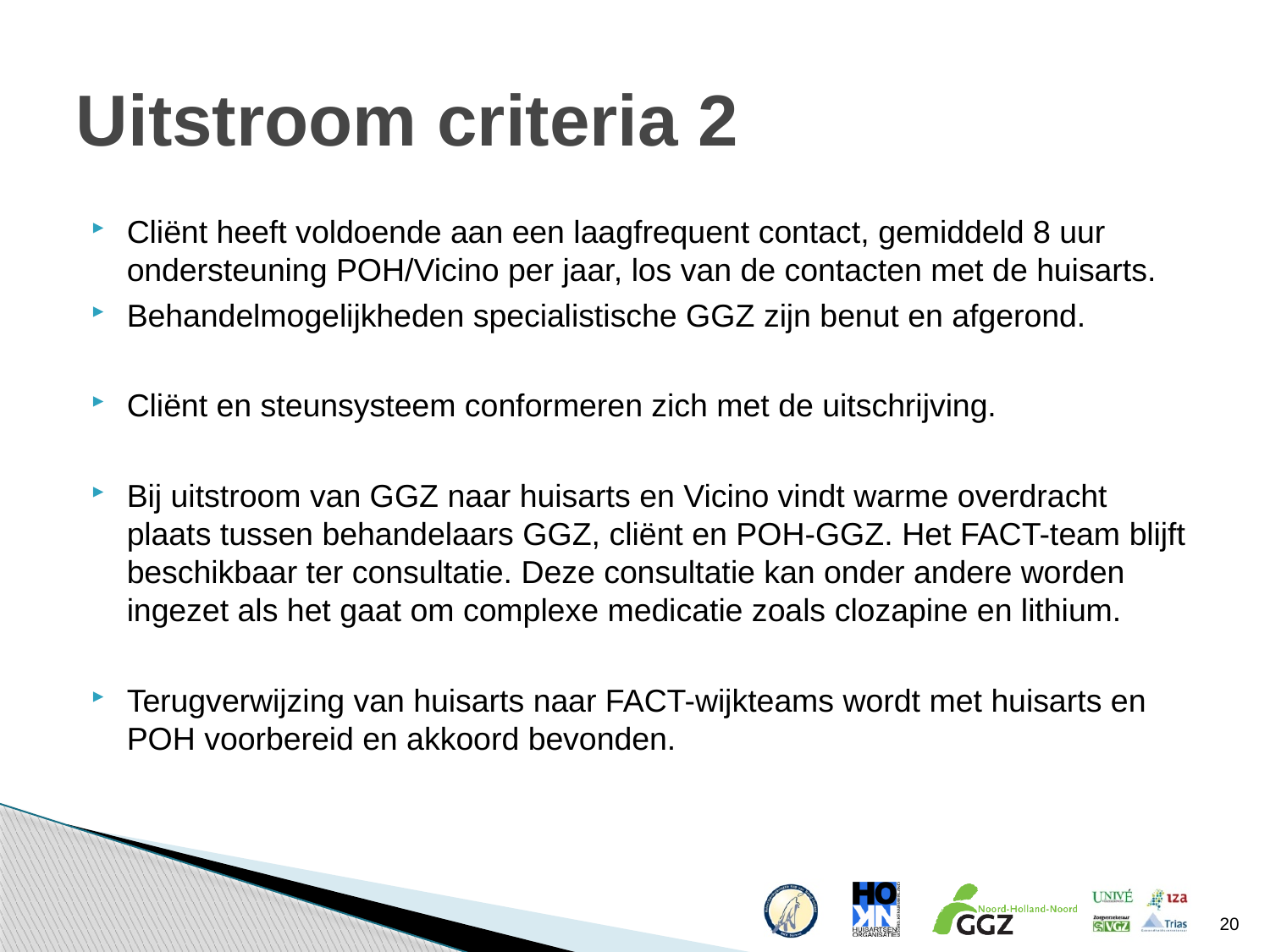

# Uitstroom criteria 2
Cliënt heeft voldoende aan een laagfrequent contact, gemiddeld 8 uur ondersteuning POH/Vicino per jaar, los van de contacten met de huisarts.
Behandelmogelijkheden specialistische GGZ zijn benut en afgerond.

Cliënt en steunsysteem conformeren zich met de uitschrijving.

Bij uitstroom van GGZ naar huisarts en Vicino vindt warme overdracht plaats tussen behandelaars GGZ, cliënt en POH-GGZ. Het FACT-team blijft beschikbaar ter consultatie. Deze consultatie kan onder andere worden ingezet als het gaat om complexe medicatie zoals clozapine en lithium.

Terugverwijzing van huisarts naar FACT-wijkteams wordt met huisarts en POH voorbereid en akkoord bevonden.

20